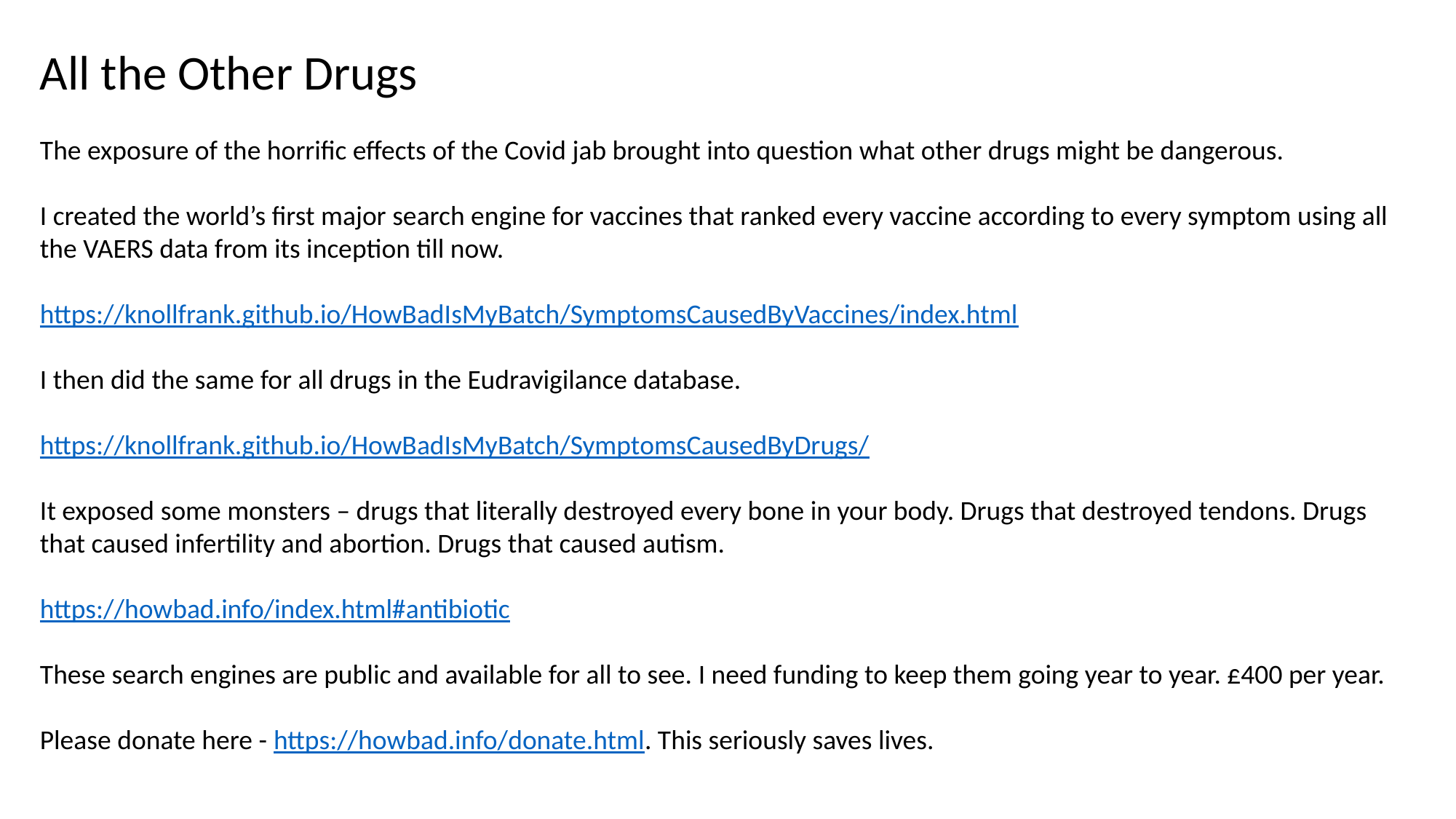

All the Other Drugs

The exposure of the horrific effects of the Covid jab brought into question what other drugs might be dangerous.

I created the world’s first major search engine for vaccines that ranked every vaccine according to every symptom using all the VAERS data from its inception till now.

https://knollfrank.github.io/HowBadIsMyBatch/SymptomsCausedByVaccines/index.html

I then did the same for all drugs in the Eudravigilance database.

https://knollfrank.github.io/HowBadIsMyBatch/SymptomsCausedByDrugs/

It exposed some monsters – drugs that literally destroyed every bone in your body. Drugs that destroyed tendons. Drugs that caused infertility and abortion. Drugs that caused autism.

https://howbad.info/index.html#antibiotic

These search engines are public and available for all to see. I need funding to keep them going year to year. £400 per year.

Please donate here - https://howbad.info/donate.html. This seriously saves lives.